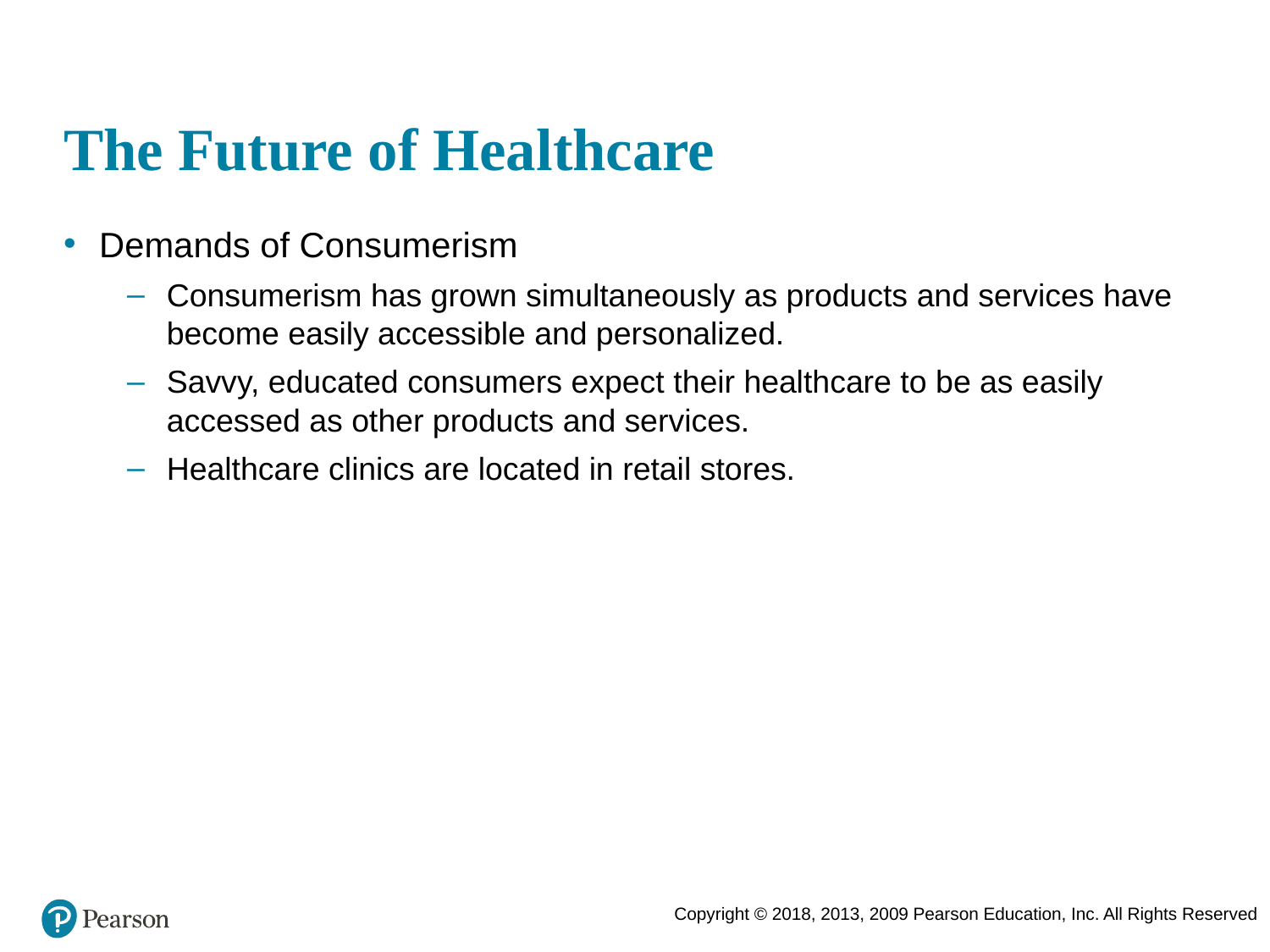

# The Future of Healthcare
Demands of Consumerism
Consumerism has grown simultaneously as products and services have become easily accessible and personalized.
Savvy, educated consumers expect their healthcare to be as easily accessed as other products and services.
Healthcare clinics are located in retail stores.